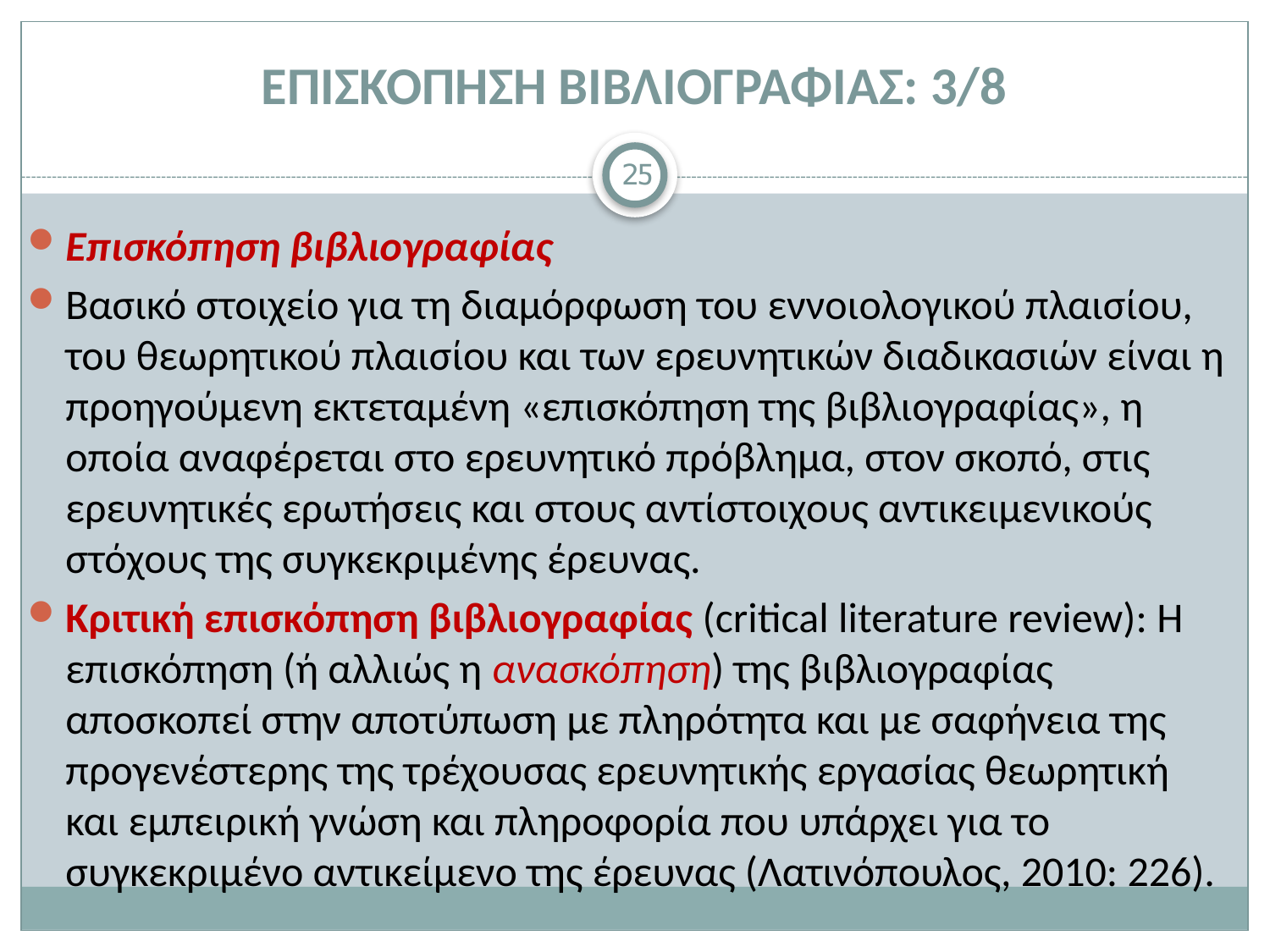

# ΕΠΙΣΚΟΠΗΣΗ ΒΙΒΛΙΟΓΡΑΦΙΑΣ: 3/8
25
Επισκόπηση βιβλιογραφίας
Βασικό στοιχείο για τη διαμόρφωση του εννοιολογικού πλαισίου, του θεωρητικού πλαισίου και των ερευνητικών διαδικασιών είναι η προηγούμενη εκτεταμένη «επισκόπηση της βιβλιογραφίας», η οποία αναφέρεται στο ερευνητικό πρόβλημα, στον σκοπό, στις ερευνητικές ερωτήσεις και στους αντίστοιχους αντικειμενικούς στόχους της συγκεκριμένης έρευνας.
Κριτική επισκόπηση βιβλιογραφίας (critical literature review): Η επισκόπηση (ή αλλιώς η ανασκόπηση) της βιβλιογραφίας αποσκοπεί στην αποτύπωση με πληρότητα και με σαφήνεια της προγενέστερης της τρέχουσας ερευνητικής εργασίας θεωρητική και εμπειρική γνώση και πληροφορία που υπάρχει για το συγκεκριμένο αντικείμενο της έρευνας (Λατινόπουλος, 2010: 226).